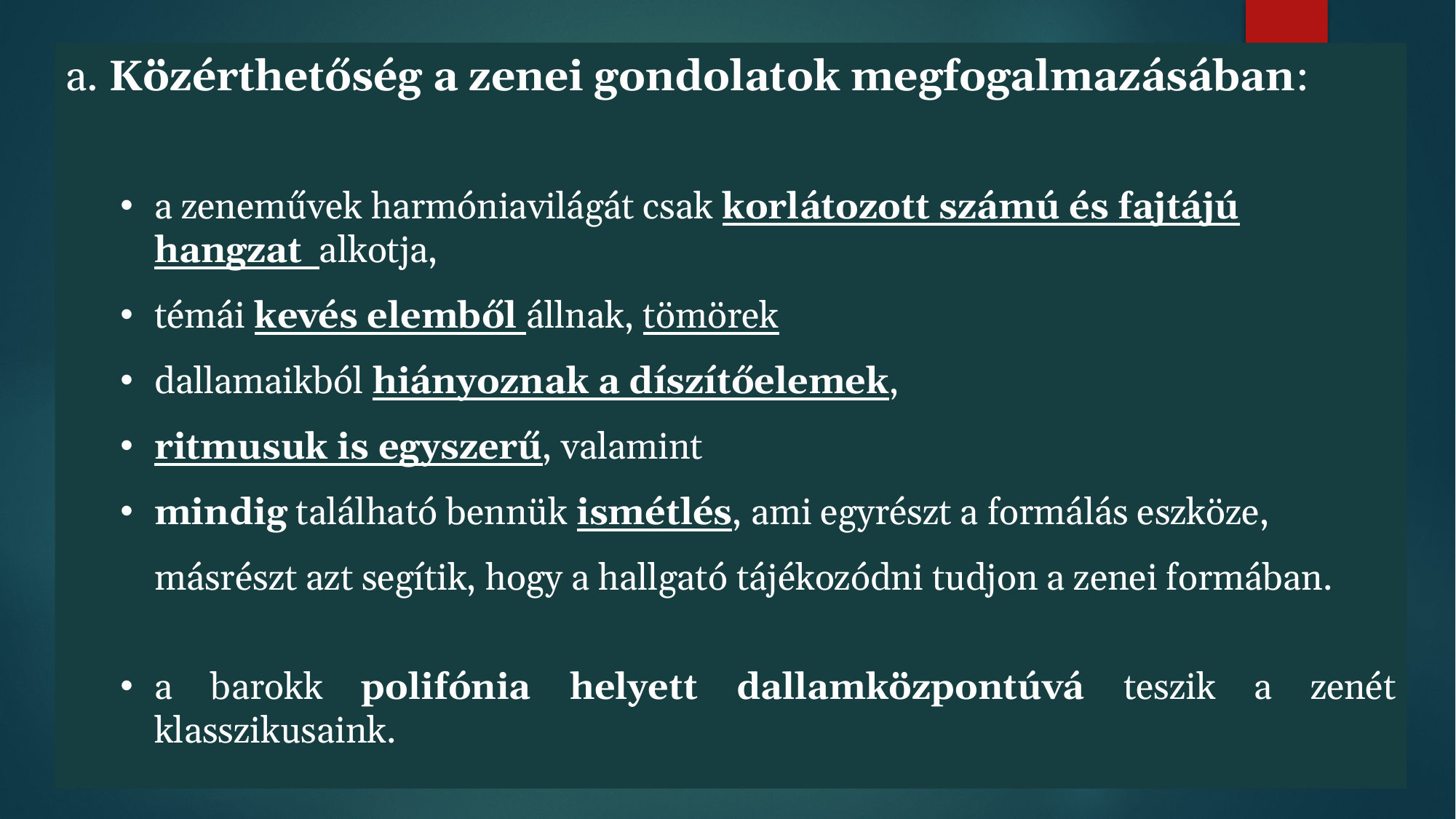

a. Közérthetőség a zenei gondolatok megfogalmazásában:

a zeneművek harmóniavilágát csak korlátozott számú és fajtájú hangzat  alkotja,
témái kevés elemből állnak, tömörek
dallamaikból hiányoznak a díszítőelemek,
ritmusuk is egyszerű, valamint
mindig található bennük ismétlés, ami egyrészt a formálás eszköze, másrészt azt segítik, hogy a hallgató tájékozódni tudjon a zenei formában.

a barokk polifónia helyett dallamközpontúvá teszik a zenét klasszikusaink.